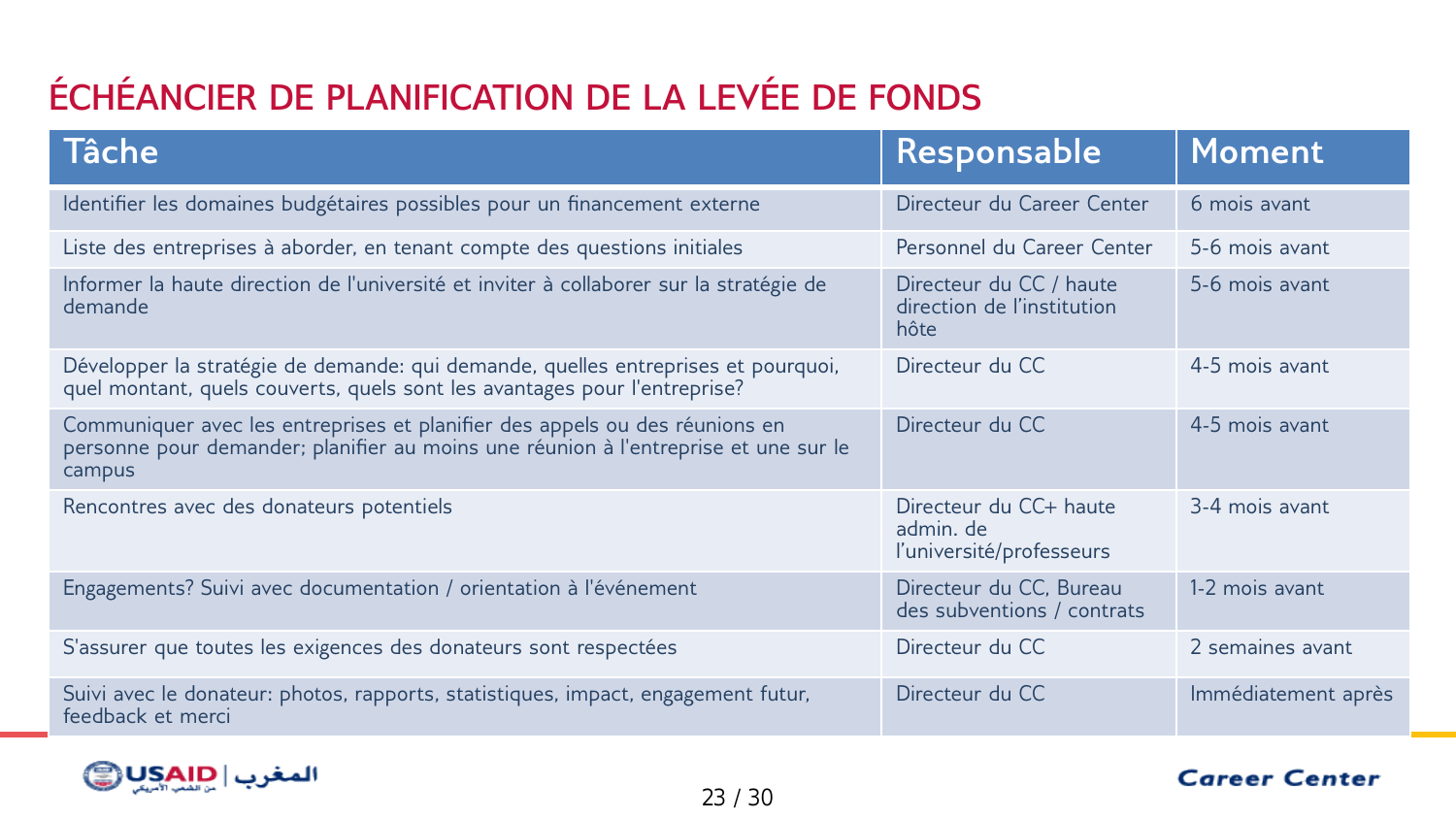

ÉCHÉANCIER DE PLANIFICATION DE LA LEVÉE DE FONDS
| Tâche | Responsable | Moment |
| --- | --- | --- |
| Identifier les domaines budgétaires possibles pour un financement externe | Directeur du Career Center | 6 mois avant |
| Liste des entreprises à aborder, en tenant compte des questions initiales | Personnel du Career Center | 5-6 mois avant |
| Informer la haute direction de l'université et inviter à collaborer sur la stratégie de demande | Directeur du CC / haute direction de l’institution hôte | 5-6 mois avant |
| Développer la stratégie de demande: qui demande, quelles entreprises et pourquoi, quel montant, quels couverts, quels sont les avantages pour l'entreprise? | Directeur du CC | 4-5 mois avant |
| Communiquer avec les entreprises et planifier des appels ou des réunions en personne pour demander; planifier au moins une réunion à l'entreprise et une sur le campus | Directeur du CC | 4-5 mois avant |
| Rencontres avec des donateurs potentiels | Directeur du CC+ haute admin. de l’université/professeurs | 3-4 mois avant |
| Engagements? Suivi avec documentation / orientation à l'événement | Directeur du CC, Bureau des subventions / contrats | 1-2 mois avant |
| S'assurer que toutes les exigences des donateurs sont respectées | Directeur du CC | 2 semaines avant |
| Suivi avec le donateur: photos, rapports, statistiques, impact, engagement futur, feedback et merci | Directeur du CC | Immédiatement après |

23 / 30